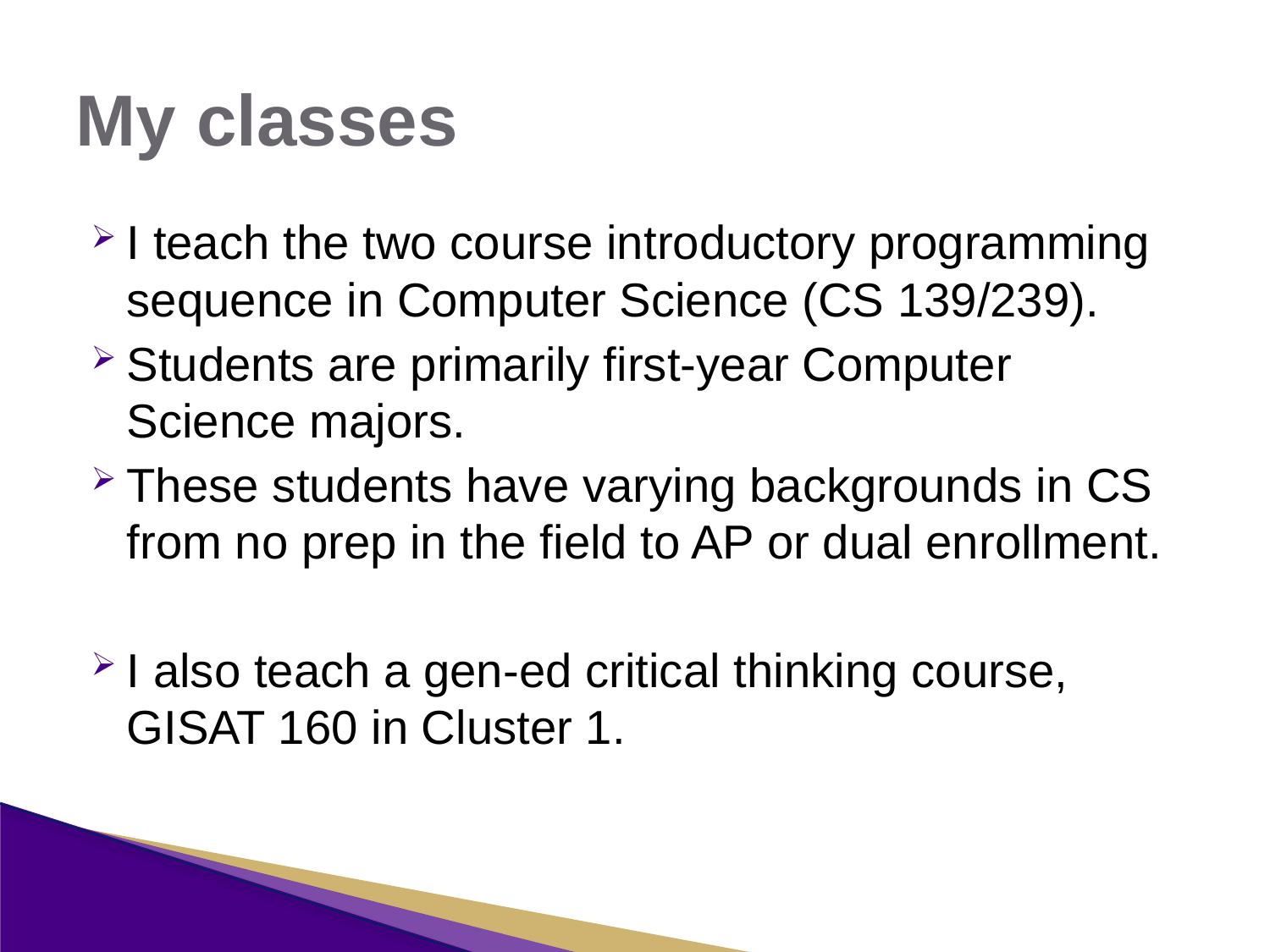

# My classes
I teach the two course introductory programming sequence in Computer Science (CS 139/239).
Students are primarily first-year Computer Science majors.
These students have varying backgrounds in CS from no prep in the field to AP or dual enrollment.

I also teach a gen-ed critical thinking course, GISAT 160 in Cluster 1.